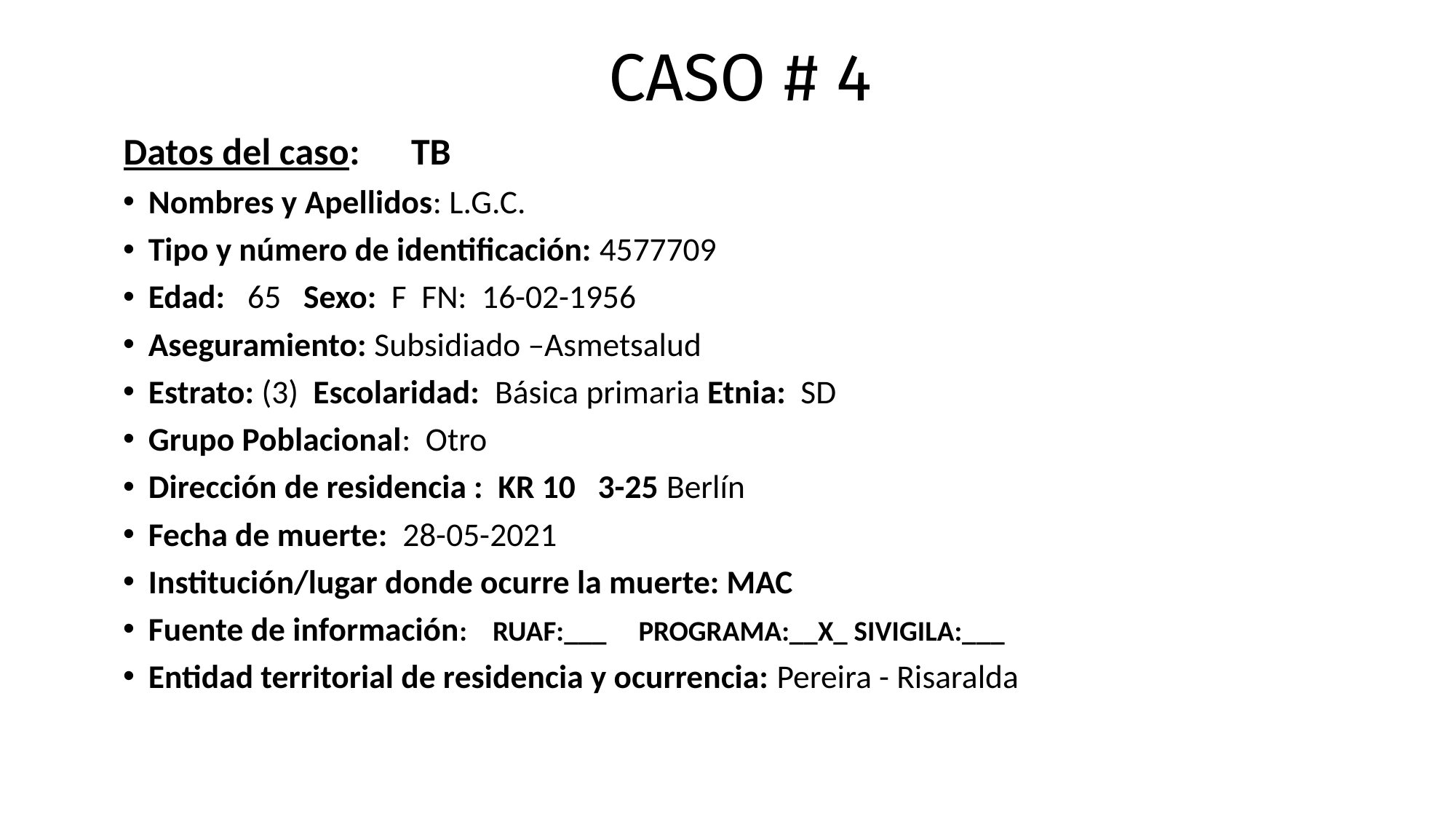

# CASO # 4
Datos del caso:      TB
Nombres y Apellidos: L.G.C.
Tipo y número de identificación: 4577709
Edad:   65   Sexo:  F  FN:  16-02-1956
Aseguramiento: Subsidiado –Asmetsalud
Estrato: (3)  Escolaridad:  Básica primaria Etnia:  SD
Grupo Poblacional:  Otro
Dirección de residencia :  KR 10   3-25 Berlín
Fecha de muerte:  28-05-2021
Institución/lugar donde ocurre la muerte: MAC
Fuente de información:    RUAF:___     PROGRAMA:__X_ SIVIGILA:___
Entidad territorial de residencia y ocurrencia: Pereira - Risaralda